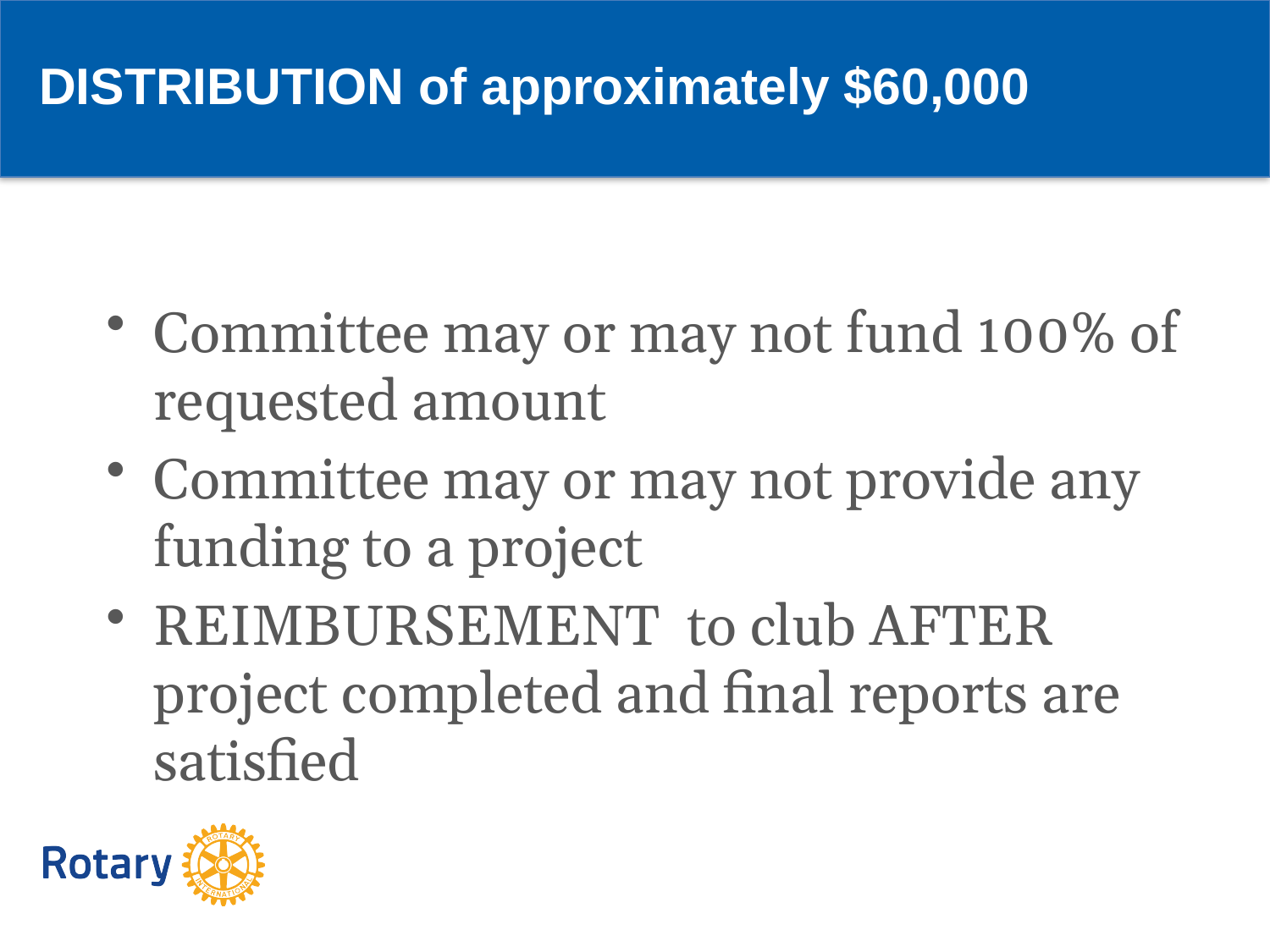

DISTRIBUTION of approximately $60,000

Committee may or may not fund 100% of requested amount
Committee may or may not provide any funding to a project
REIMBURSEMENT  to club AFTER project completed and final reports are satisfied